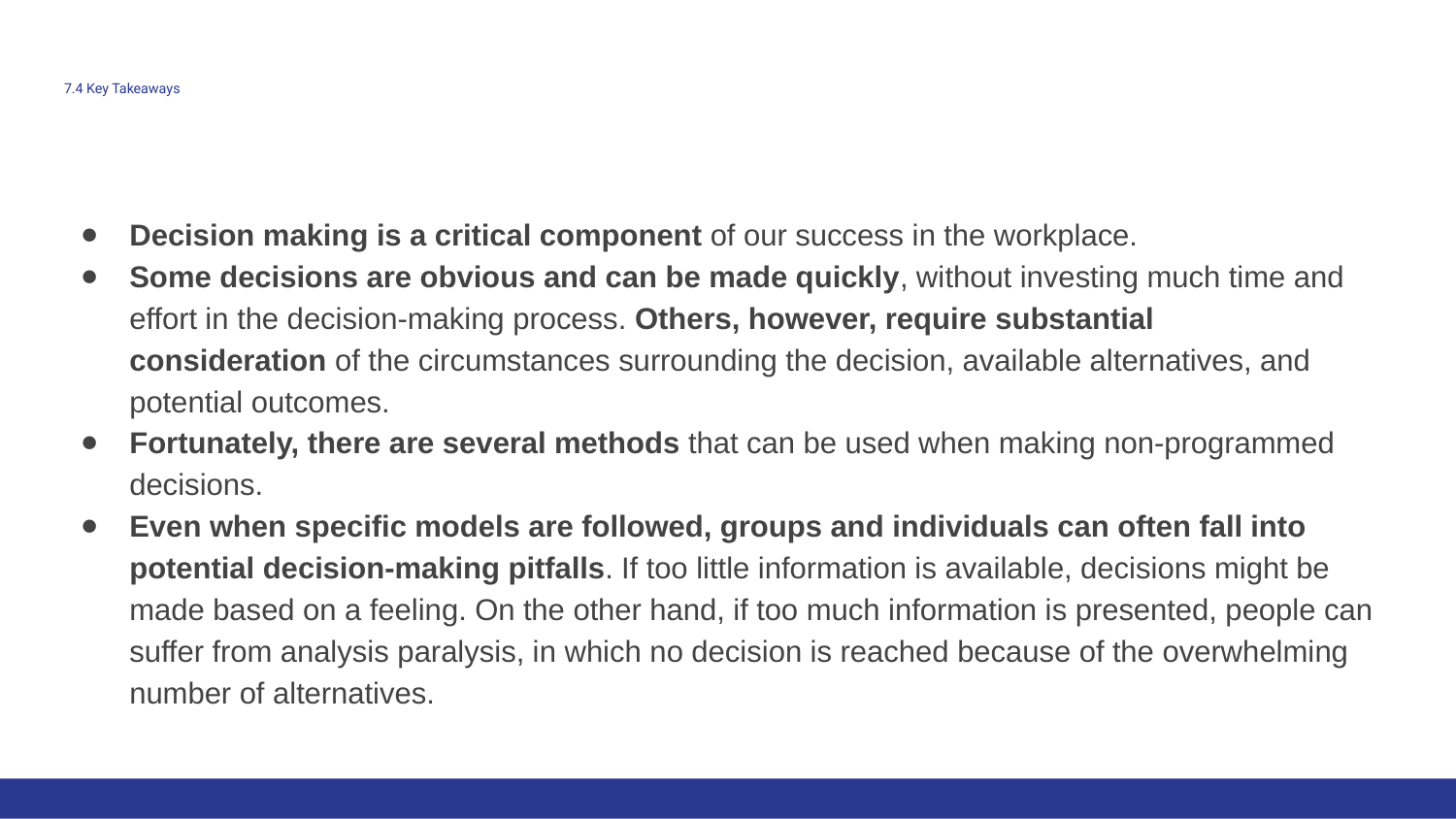

# 7.4 Key Takeaways
Decision making is a critical component of our success in the workplace.
Some decisions are obvious and can be made quickly, without investing much time and effort in the decision-making process. Others, however, require substantial consideration of the circumstances surrounding the decision, available alternatives, and potential outcomes.
Fortunately, there are several methods that can be used when making non-programmed decisions.
Even when specific models are followed, groups and individuals can often fall into potential decision-making pitfalls. If too little information is available, decisions might be made based on a feeling. On the other hand, if too much information is presented, people can suffer from analysis paralysis, in which no decision is reached because of the overwhelming number of alternatives.